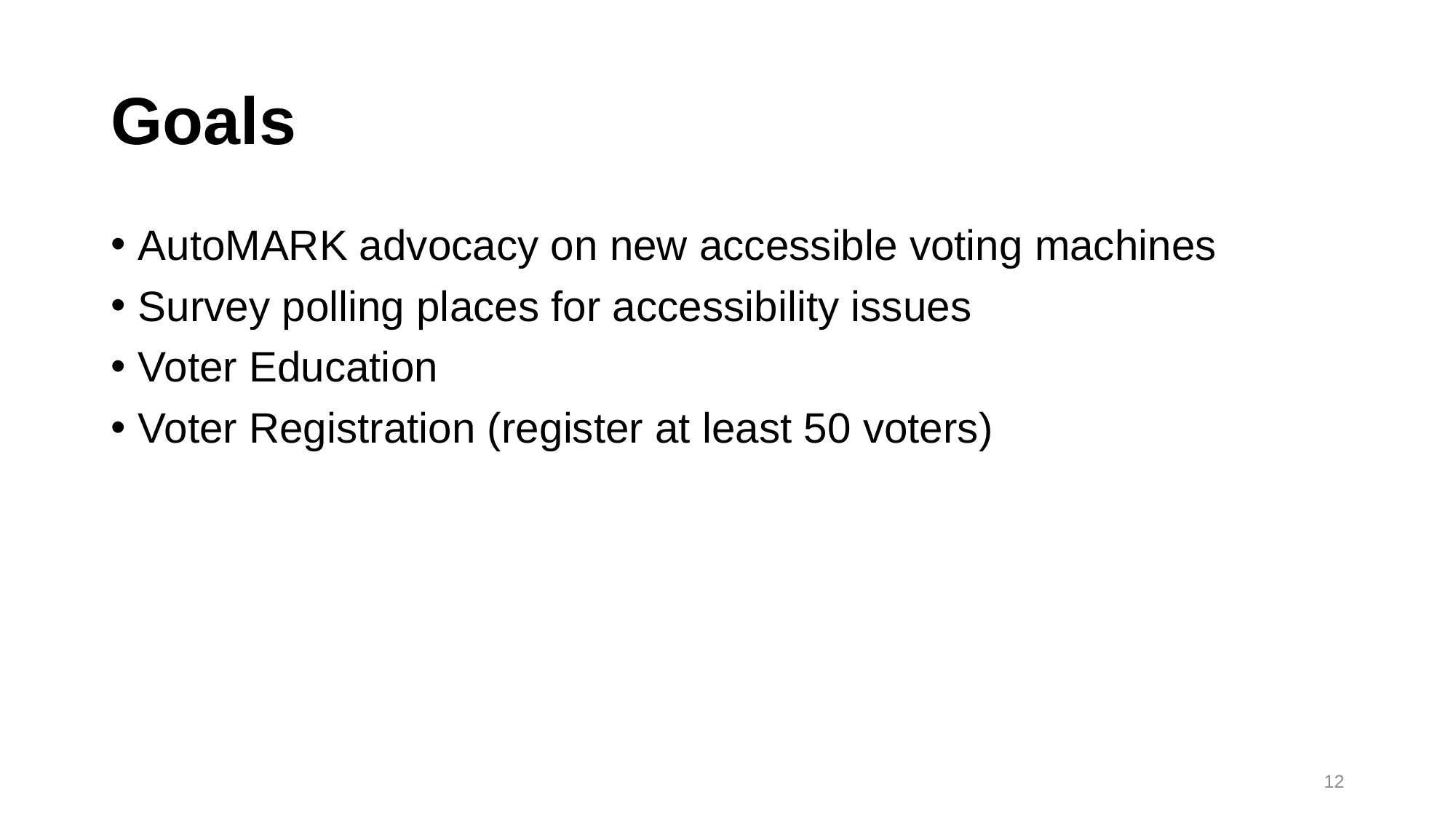

# Goals
AutoMARK advocacy on new accessible voting machines
Survey polling places for accessibility issues
Voter Education
Voter Registration (register at least 50 voters)
12